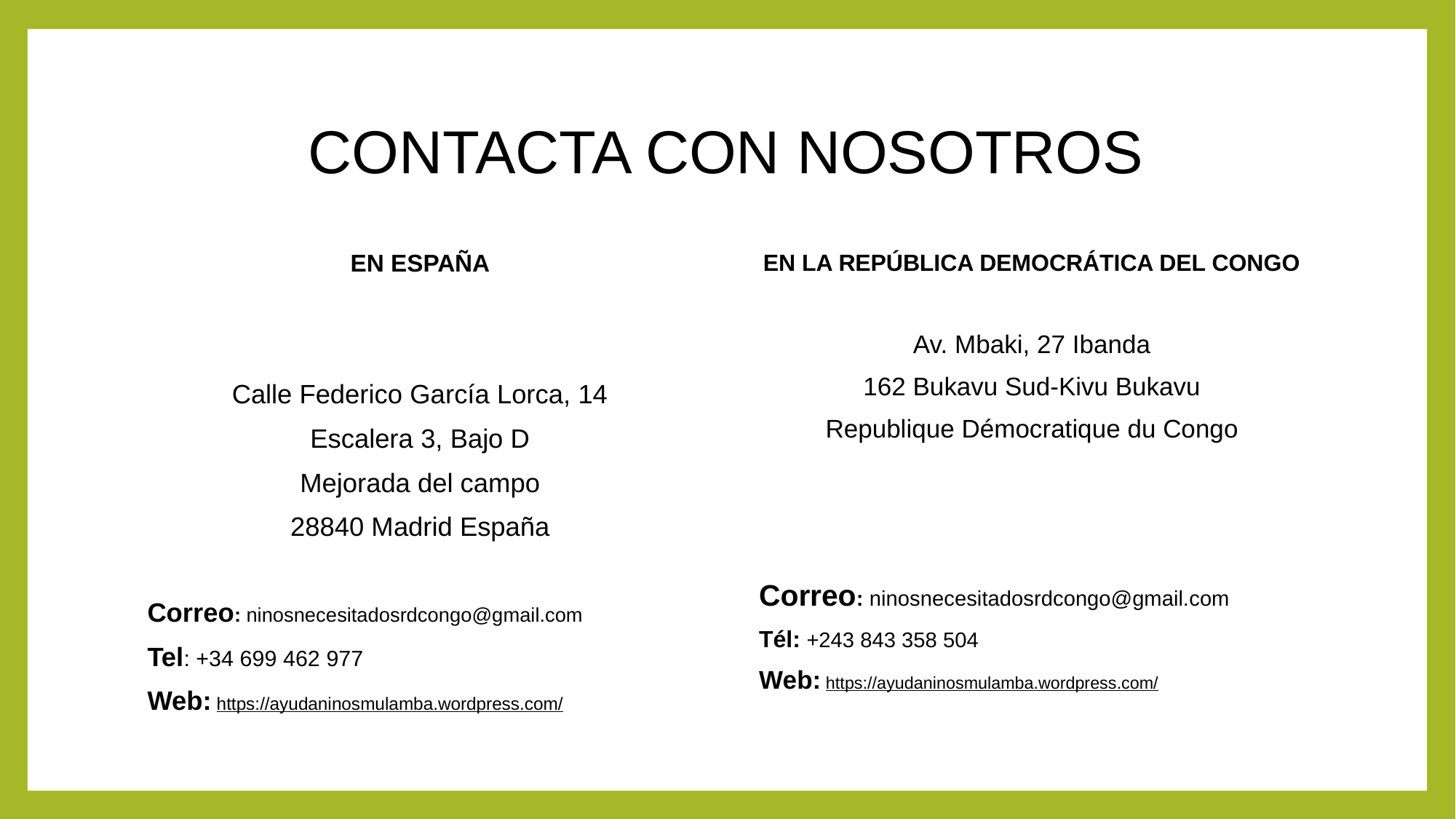

# CONTACTA CON NOSOTROS
EN ESPAÑA

Calle Federico García Lorca, 14
Escalera 3, Bajo D
Mejorada del campo
28840 Madrid España

Correo: ninosnecesitadosrdcongo@gmail.com
Tel: +34 699 462 977
Web: https://ayudaninosmulamba.wordpress.com/

EN LA REPÚBLICA DEMOCRÁTICA DEL CONGO

Av. Mbaki, 27 Ibanda
162 Bukavu Sud-Kivu Bukavu
Republique Démocratique du Congo

Correo: ninosnecesitadosrdcongo@gmail.com
Tél: +243 843 358 504
Web: https://ayudaninosmulamba.wordpress.com/